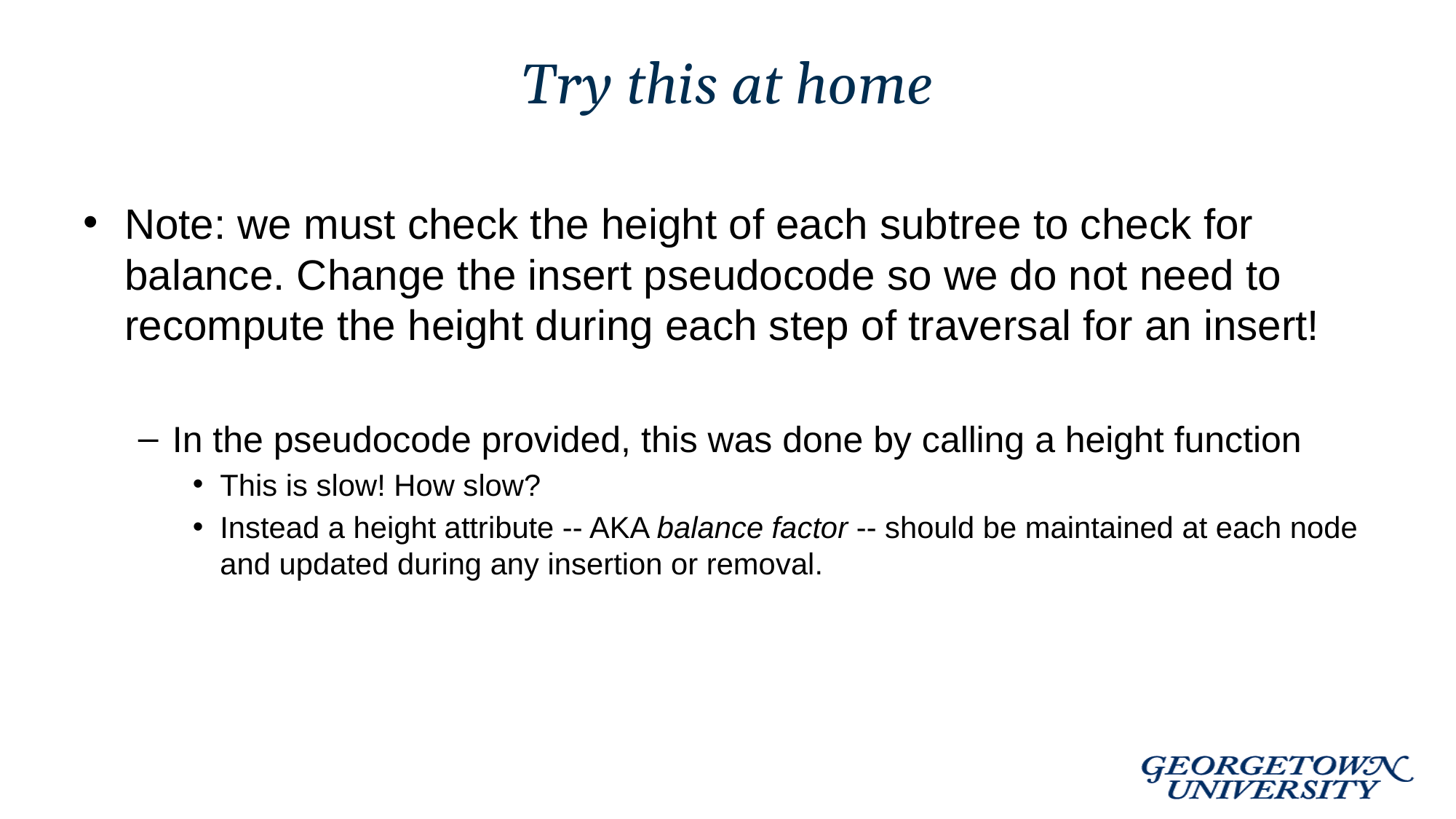

# Try this at home
Note: we must check the height of each subtree to check for balance. Change the insert pseudocode so we do not need to recompute the height during each step of traversal for an insert!

In the pseudocode provided, this was done by calling a height function
This is slow! How slow?
Instead a height attribute -- AKA balance factor -- should be maintained at each node and updated during any insertion or removal.